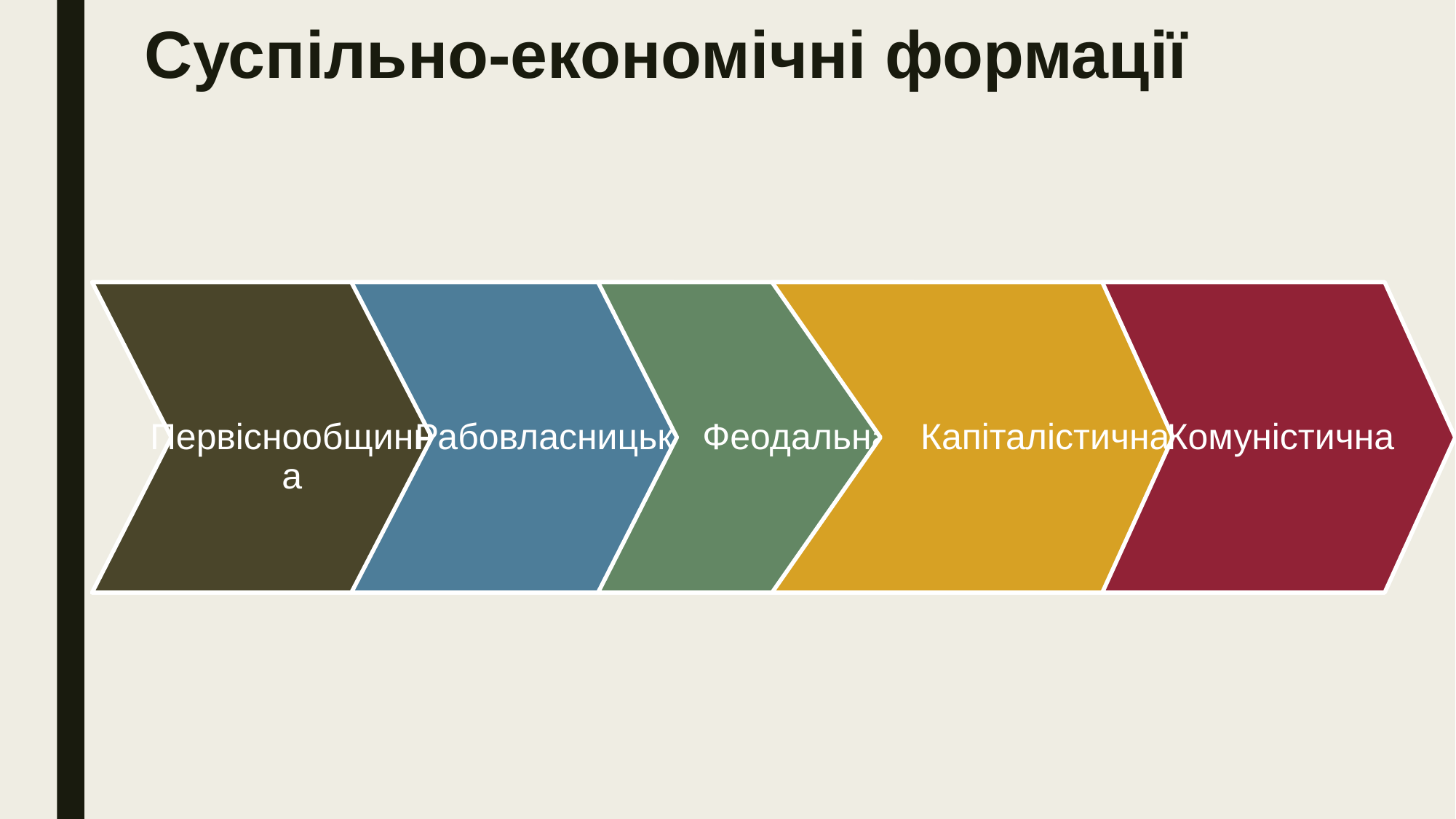

# Суспільно-економічні формації
  Первіснообщинна
Рабовласницька
Феодальна
Капіталістична
Комуністична